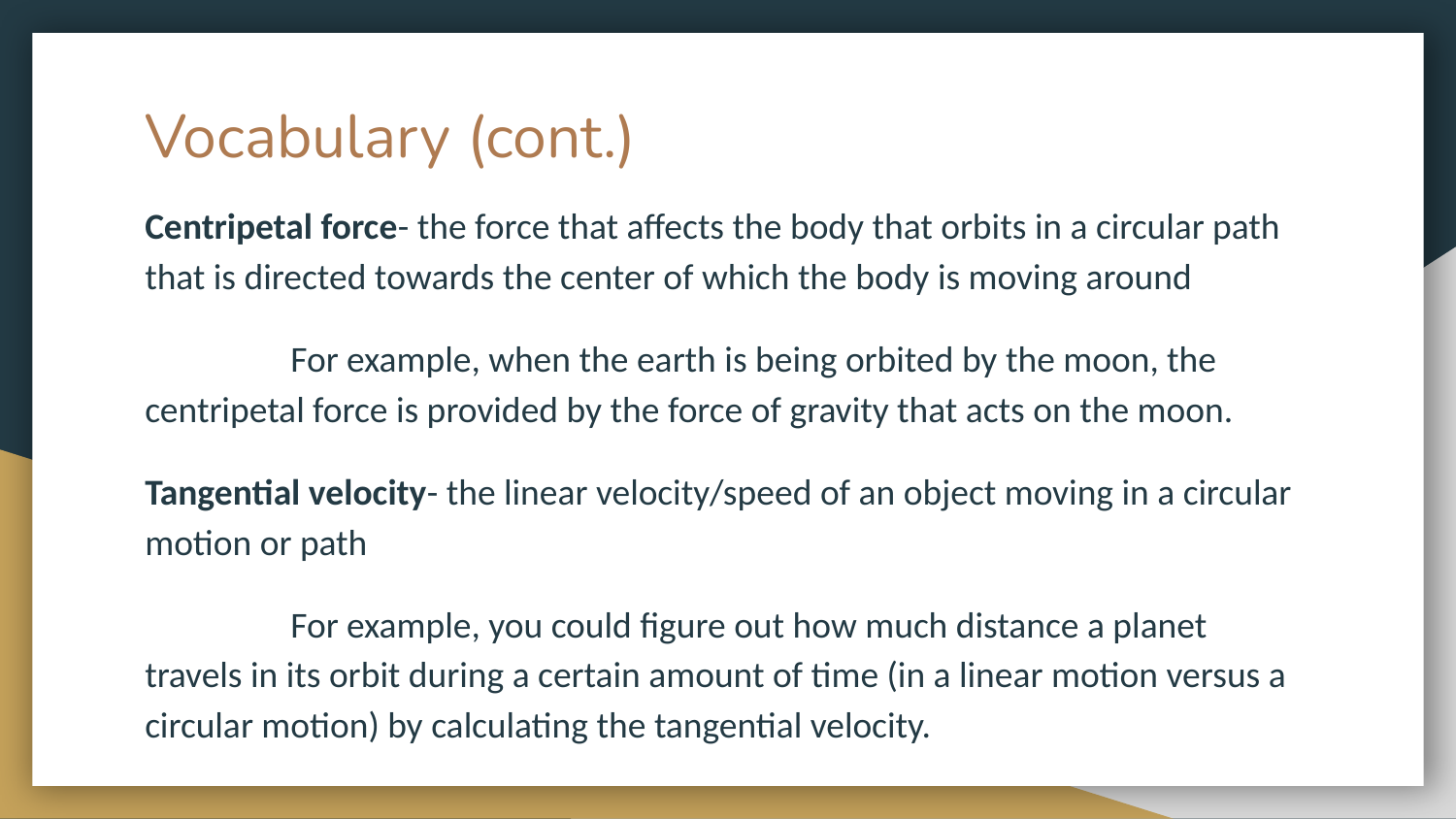

# Vocabulary (cont.)
Centripetal force- the force that affects the body that orbits in a circular path that is directed towards the center of which the body is moving around
	For example, when the earth is being orbited by the moon, the centripetal force is provided by the force of gravity that acts on the moon.
Tangential velocity- the linear velocity/speed of an object moving in a circular motion or path
	For example, you could figure out how much distance a planet travels in its orbit during a certain amount of time (in a linear motion versus a circular motion) by calculating the tangential velocity.